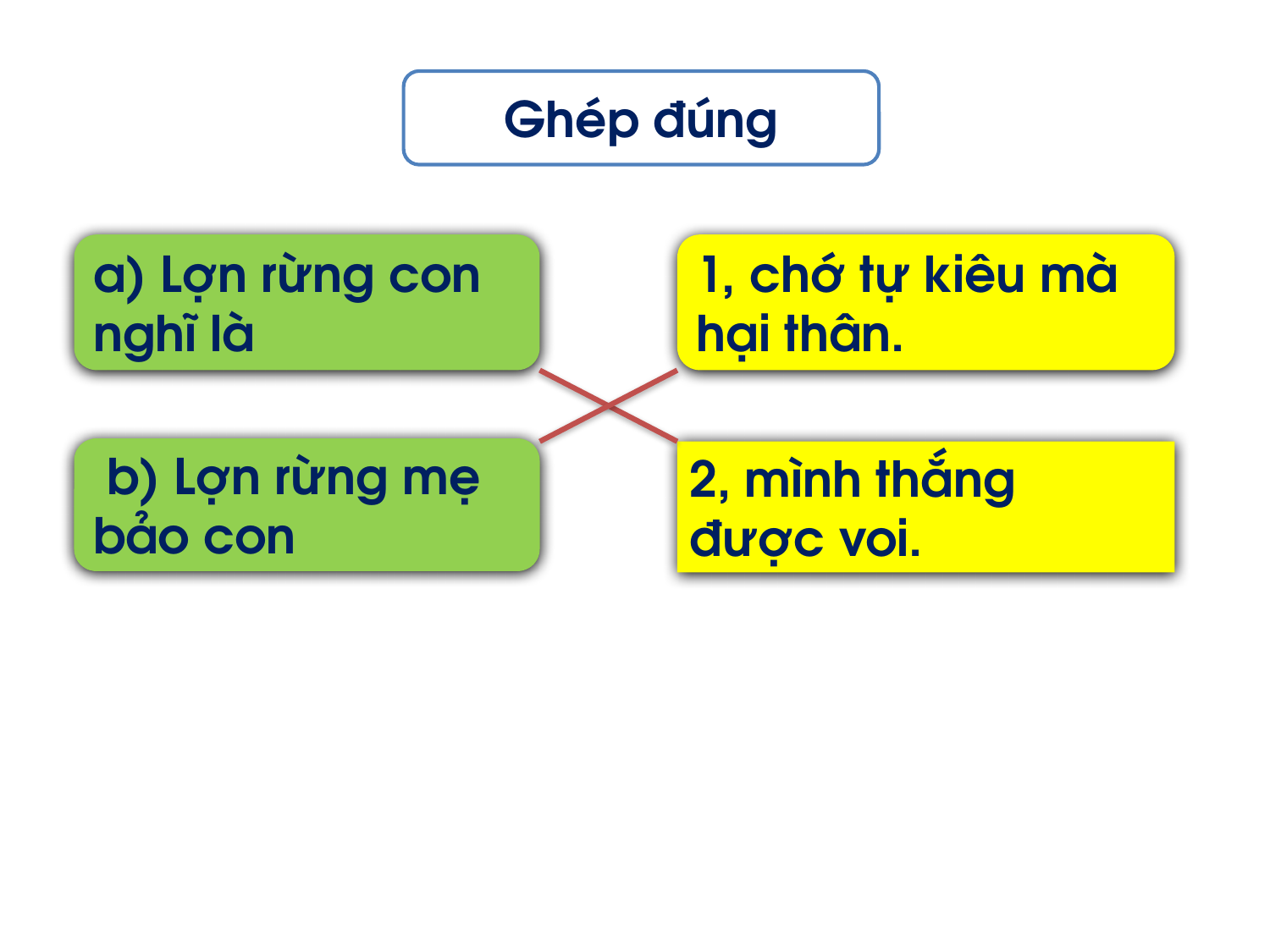

Ghép đúng
1, chớ tự kiêu mà hại thân.
a) Lợn rừng con nghĩ là
 b) Lợn rừng mẹ bảo con
2, mình thắng được voi.